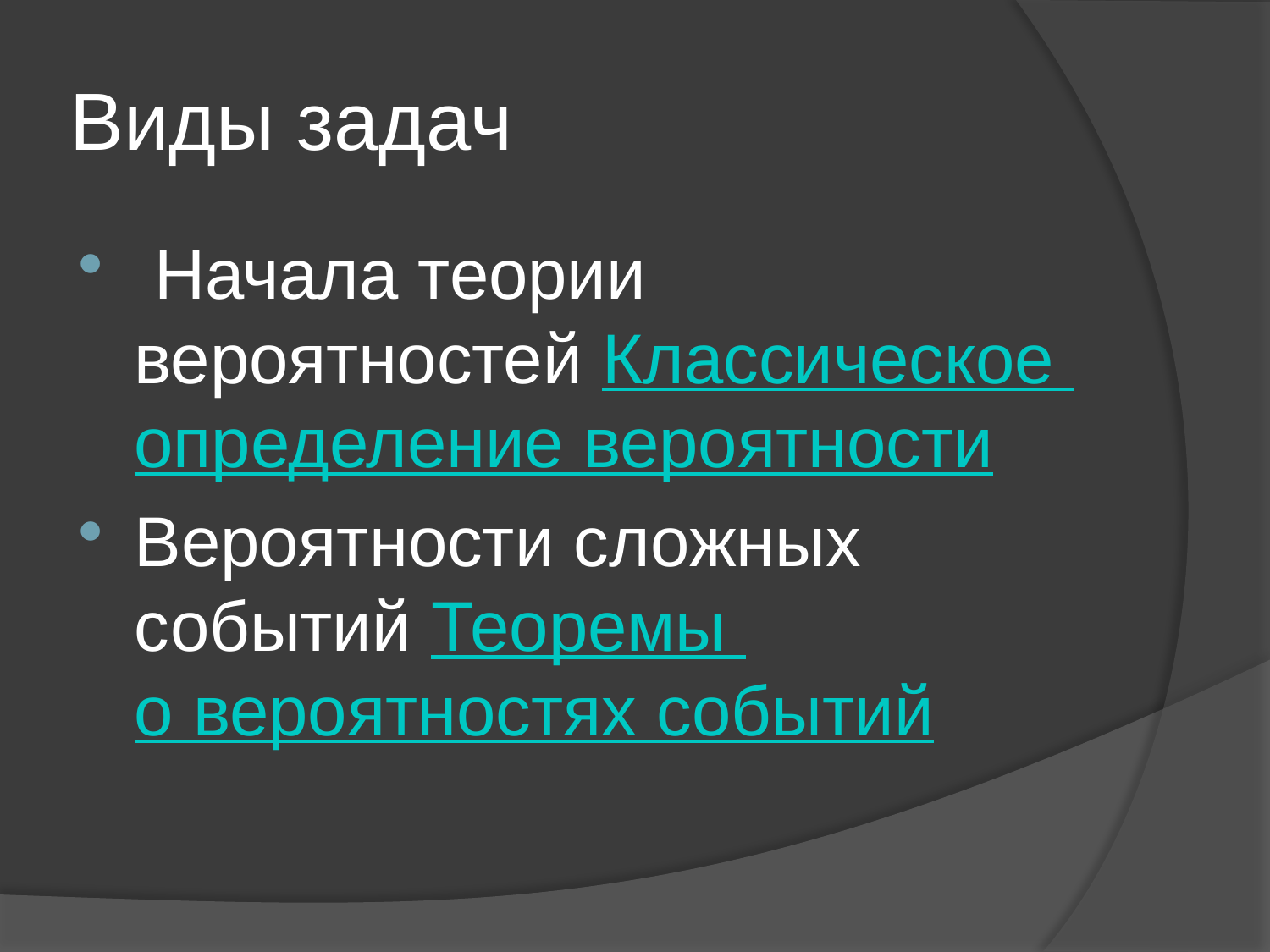

# Виды задач
 Начала теории вероятностей Классическое определение вероятности
Вероятности сложных событий Теоремы о вероятностях событий